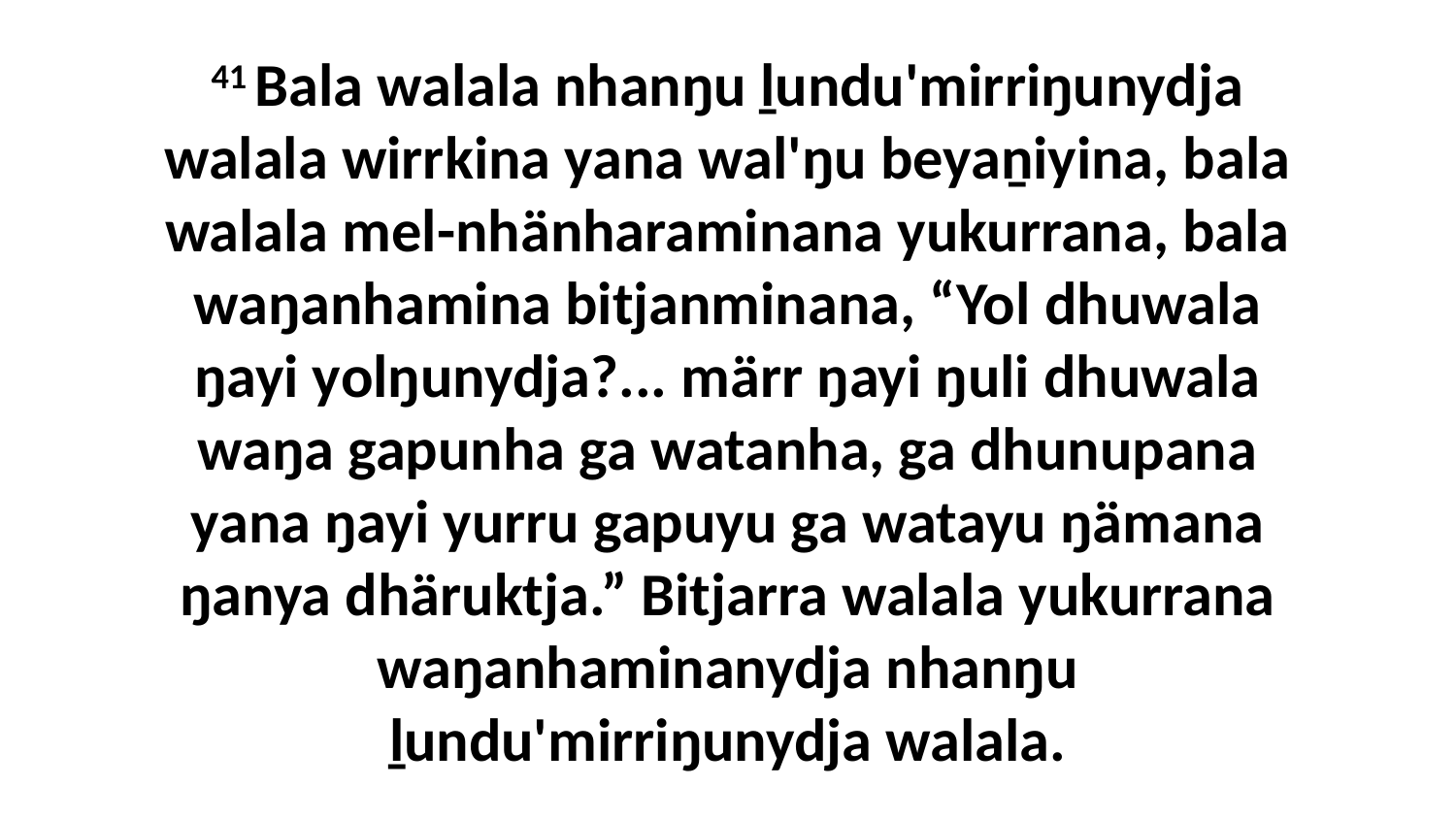

41 Bala walala nhanŋu ḻundu'mirriŋunydja walala wirrkina yana wal'ŋu beyaṉiyina, bala walala mel-nhänharaminana yukurrana, bala waŋanhamina bitjanminana, “Yol dhuwala ŋayi yolŋunydja?... märr ŋayi ŋuli dhuwala waŋa gapunha ga watanha, ga dhunupana yana ŋayi yurru gapuyu ga watayu ŋämana ŋanya dhäruktja.” Bitjarra walala yukurrana waŋanhaminanydja nhanŋu ḻundu'mirriŋunydja walala.